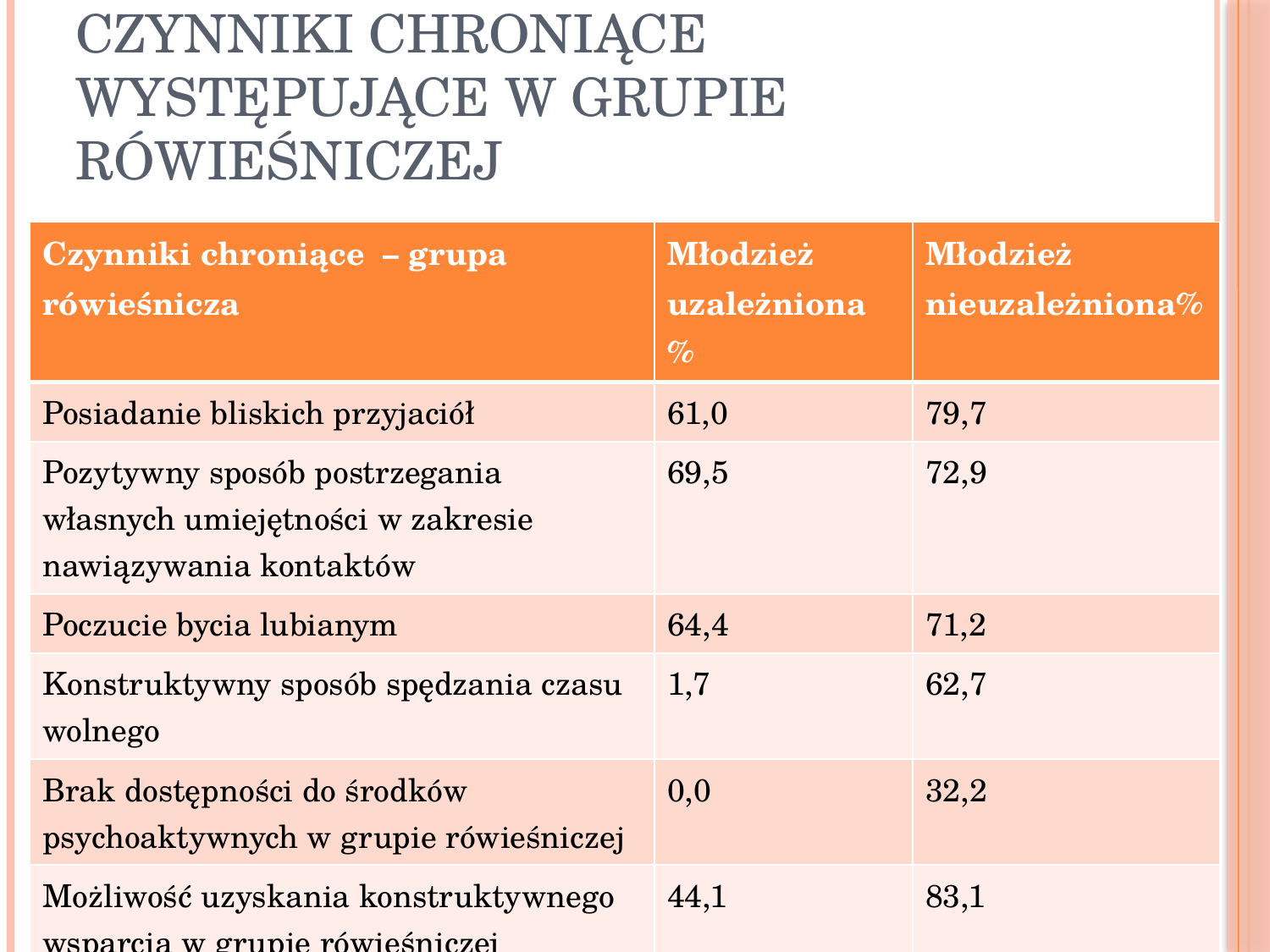

# Czynniki chroniące występujące w grupie rówieśniczej
| Czynniki chroniące – grupa rówieśnicza | Młodzież uzależniona % | Młodzież nieuzależniona% |
| --- | --- | --- |
| Posiadanie bliskich przyjaciół | 61,0 | 79,7 |
| Pozytywny sposób postrzegania własnych umiejętności w zakresie nawiązywania kontaktów | 69,5 | 72,9 |
| Poczucie bycia lubianym | 64,4 | 71,2 |
| Konstruktywny sposób spędzania czasu wolnego | 1,7 | 62,7 |
| Brak dostępności do środków psychoaktywnych w grupie rówieśniczej | 0,0 | 32,2 |
| Możliwość uzyskania konstruktywnego wsparcia w grupie rówieśniczej | 44,1 | 83,1 |